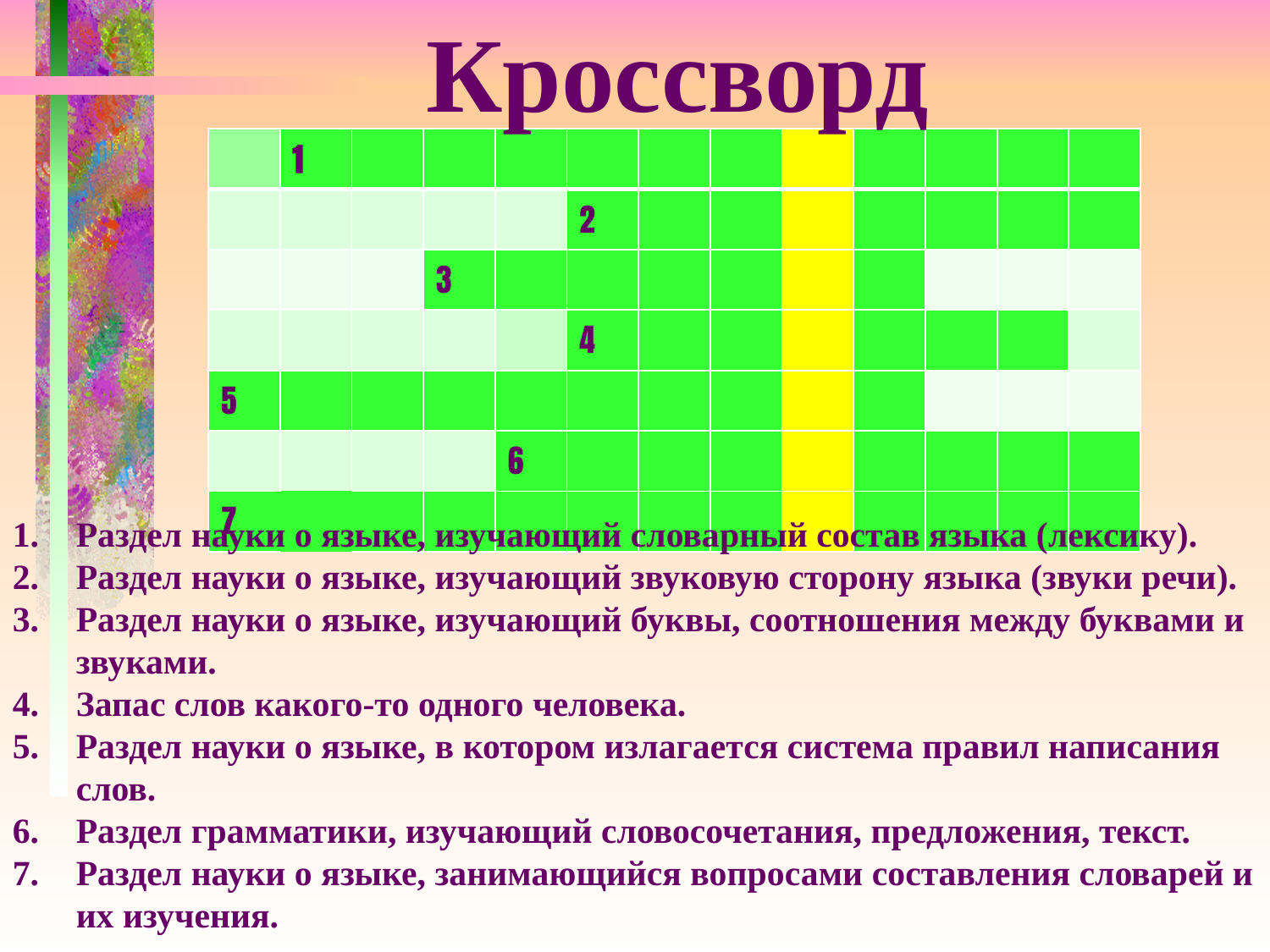

Кроссворд
|  | 1 |  |  |  |  |  |  |  |  |  |  |  |
| --- | --- | --- | --- | --- | --- | --- | --- | --- | --- | --- | --- | --- |
|  |  |  |  |  | 2 |  |  |  |  |  |  |  |
|  |  |  | 3 |  |  |  |  |  |  |  |  |  |
|  |  |  |  |  | 4 |  |  |  |  |  |  |  |
| 5 |  |  |  |  |  |  |  |  |  |  |  |  |
|  |  |  |  | 6 |  |  |  |  |  |  |  |  |
| 7 |  |  |  |  |  |  |  |  |  |  |  |  |
Раздел науки о языке, изучающий словарный состав языка (лексику).
Раздел науки о языке, изучающий звуковую сторону языка (звуки речи).
Раздел науки о языке, изучающий буквы, соотношения между буквами и звуками.
Запас слов какого-то одного человека.
Раздел науки о языке, в котором излагается система правил написания слов.
Раздел грамматики, изучающий словосочетания, предложения, текст.
Раздел науки о языке, занимающийся вопросами составления словарей и их изучения.